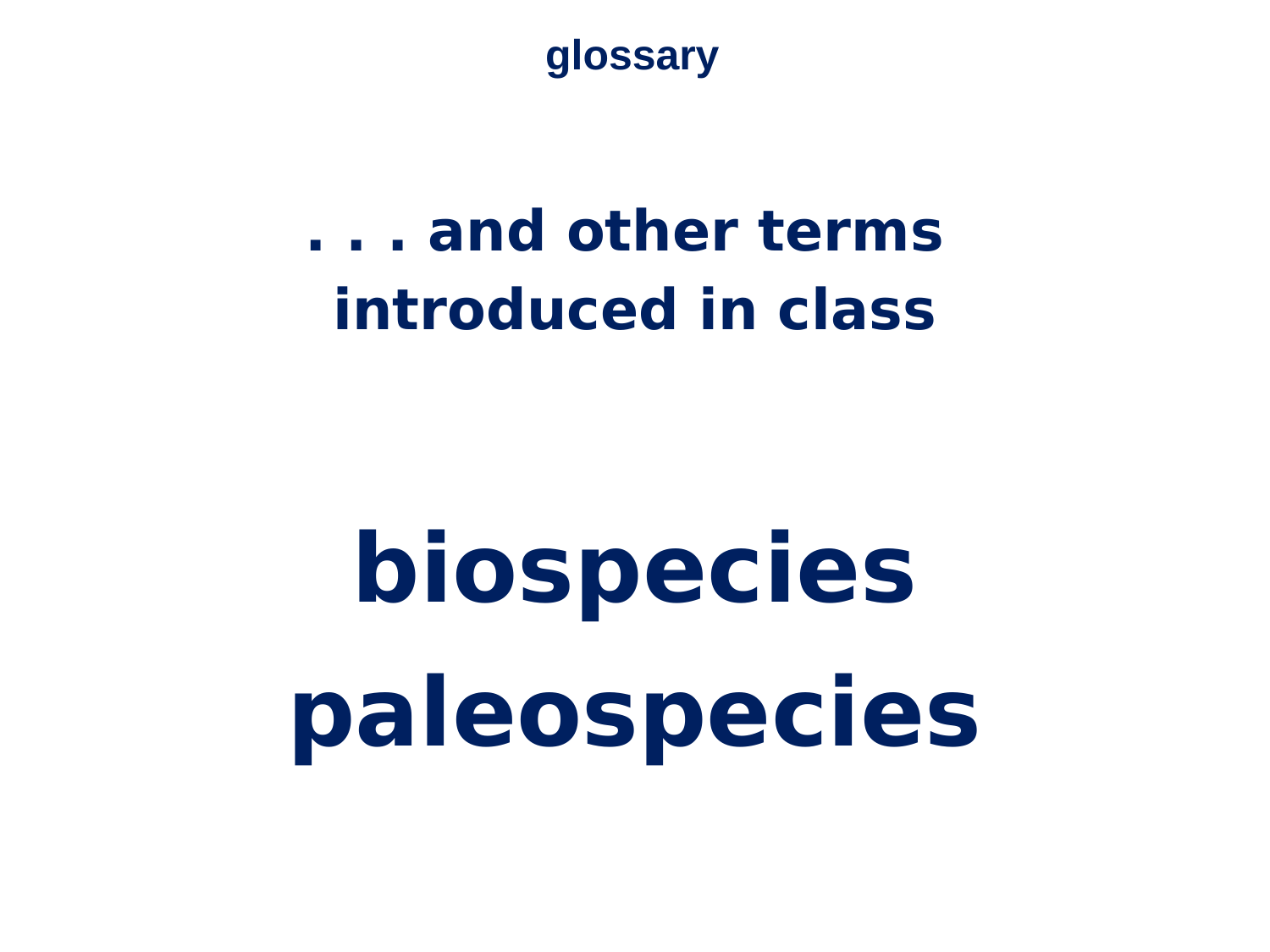

glossary
. . . and other terms
introduced in class
biospecies
paleospecies